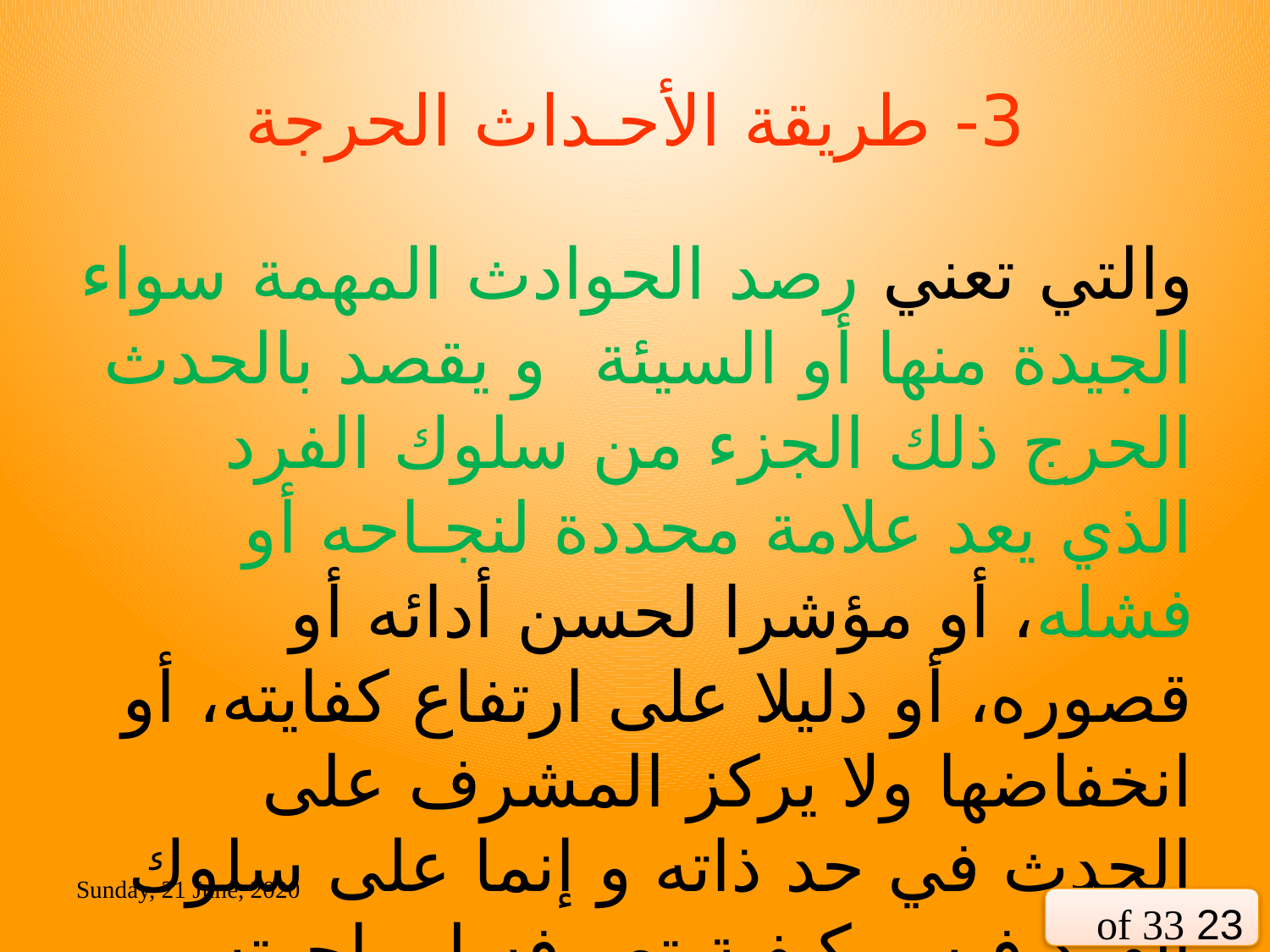

# 3- طريقة الأحـداث الحرجة
والتي تعني رصد الحوادث المهمة سواء الجيدة منها أو السيئة  و يقصد بالحدث الحرج ذلك الجزء من سلوك الفرد الذي يعد علامة محددة لنجـاحه أو فشله، أو مؤشرا لحسن أدائه أو قصوره، أو دليلا على ارتفاع كفايته، أو انخفاضها ولا يركز المشرف على الحدث في حد ذاته و إنما على سلوك الفرد فيه و كيفية تصرفه لمواجهته.
Sunday, 21 June, 2020
23 of 33